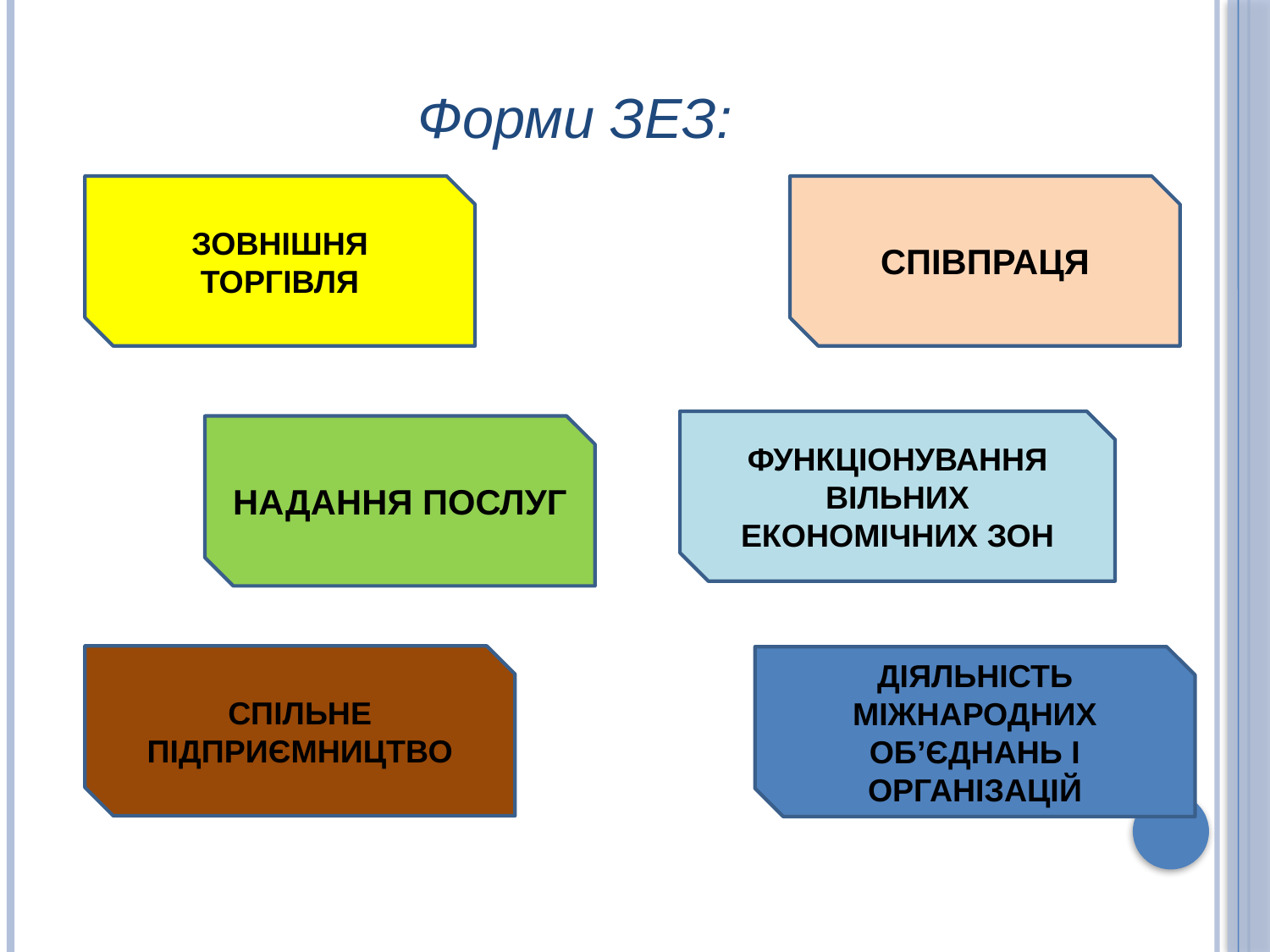

Форми ЗЕЗ:
ЗОВНІШНЯ ТОРГІВЛЯ
СПІВПРАЦЯ
ФУНКЦІОНУВАННЯ ВІЛЬНИХ ЕКОНОМІЧНИХ ЗОН
НАДАННЯ ПОСЛУГ
СПІЛЬНЕ ПІДПРИЄМНИЦТВО
ДІЯЛЬНІСТЬ МІЖНАРОДНИХ ОБ’ЄДНАНЬ І ОРГАНІЗАЦІЙ